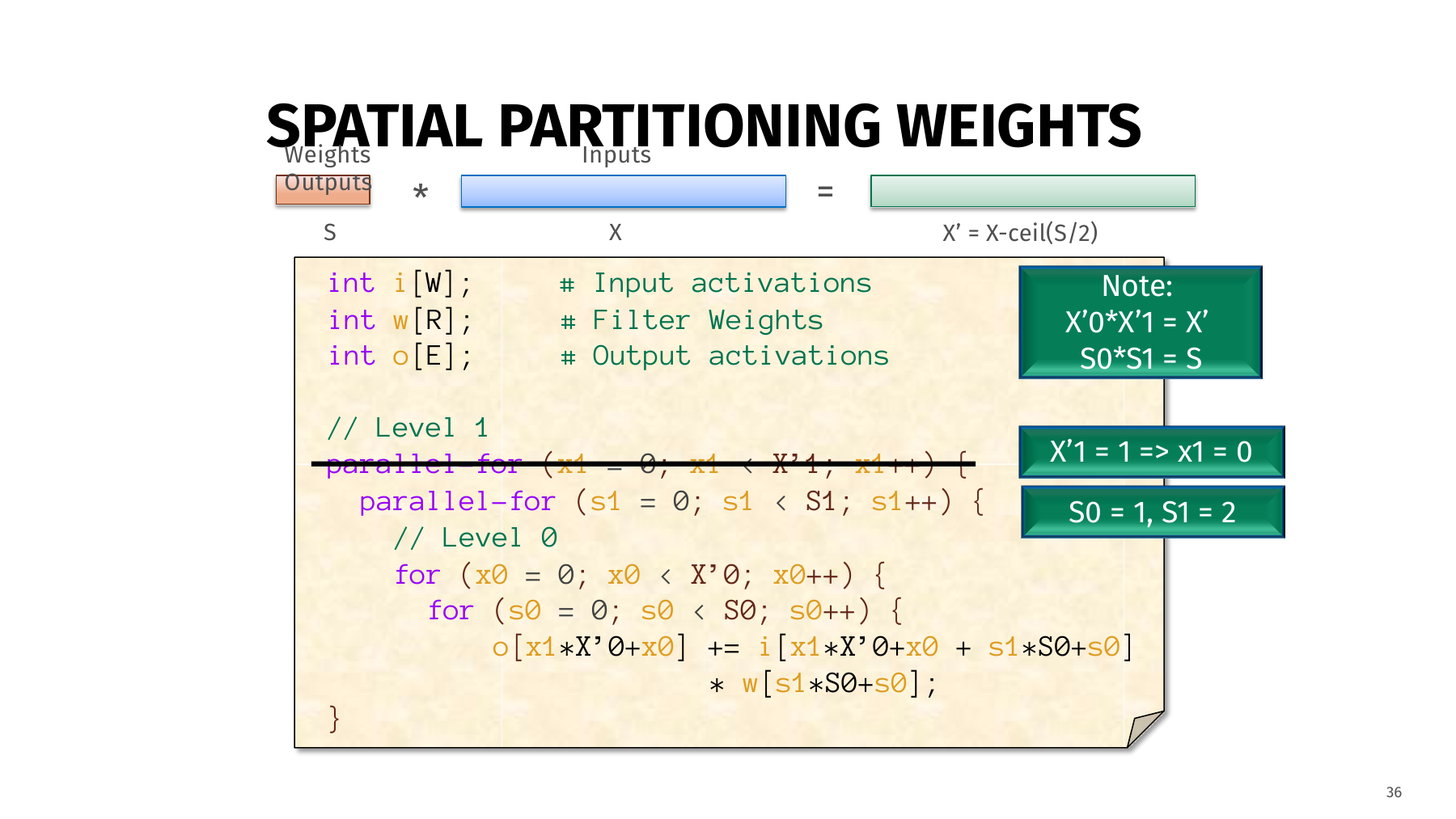

# SPATIAL PARTITIONING WEIGHTS
Weights	Inputs	Outputs
=

*

X’ = X-ceil(S/2)
Note:  X’0*X’1 = X’  S0*S1 = S
S
X

int i[W];
# Input activations

| int | w[R]; | # | Filter | Weights |
| --- | --- | --- | --- | --- |
| int | o[E]; | # | Output | activations |
// Level 1
parallel-for (x1 = 0; x1 < X’1; x1++) {

X’1 = 1 => x1 = 0
S0 = 1, S1 = 2

parallel-for (s1 = 0; s1 < S1; s1++) {
// Level 0
for (x0 = 0; x0 < X’0; x0++) {  for (s0 = 0; s0 < S0; s0++) {

o[x1*X’0+x0] += i[x1*X’0+x0 + s1*S0+s0]
* w[s1*S0+s0];
}

36